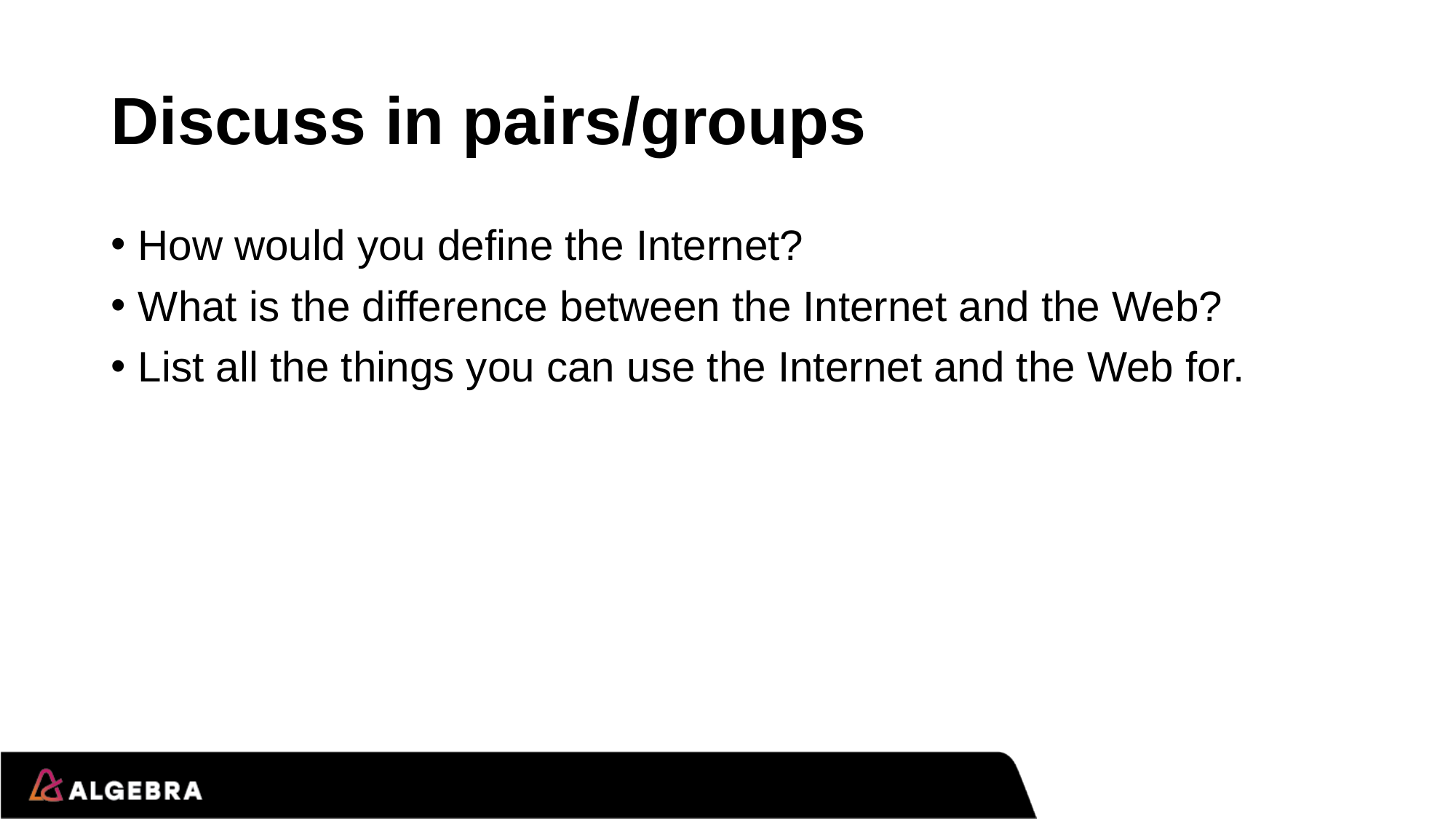

# Discuss in pairs/groups
How would you define the Internet?
What is the difference between the Internet and the Web?
List all the things you can use the Internet and the Web for.